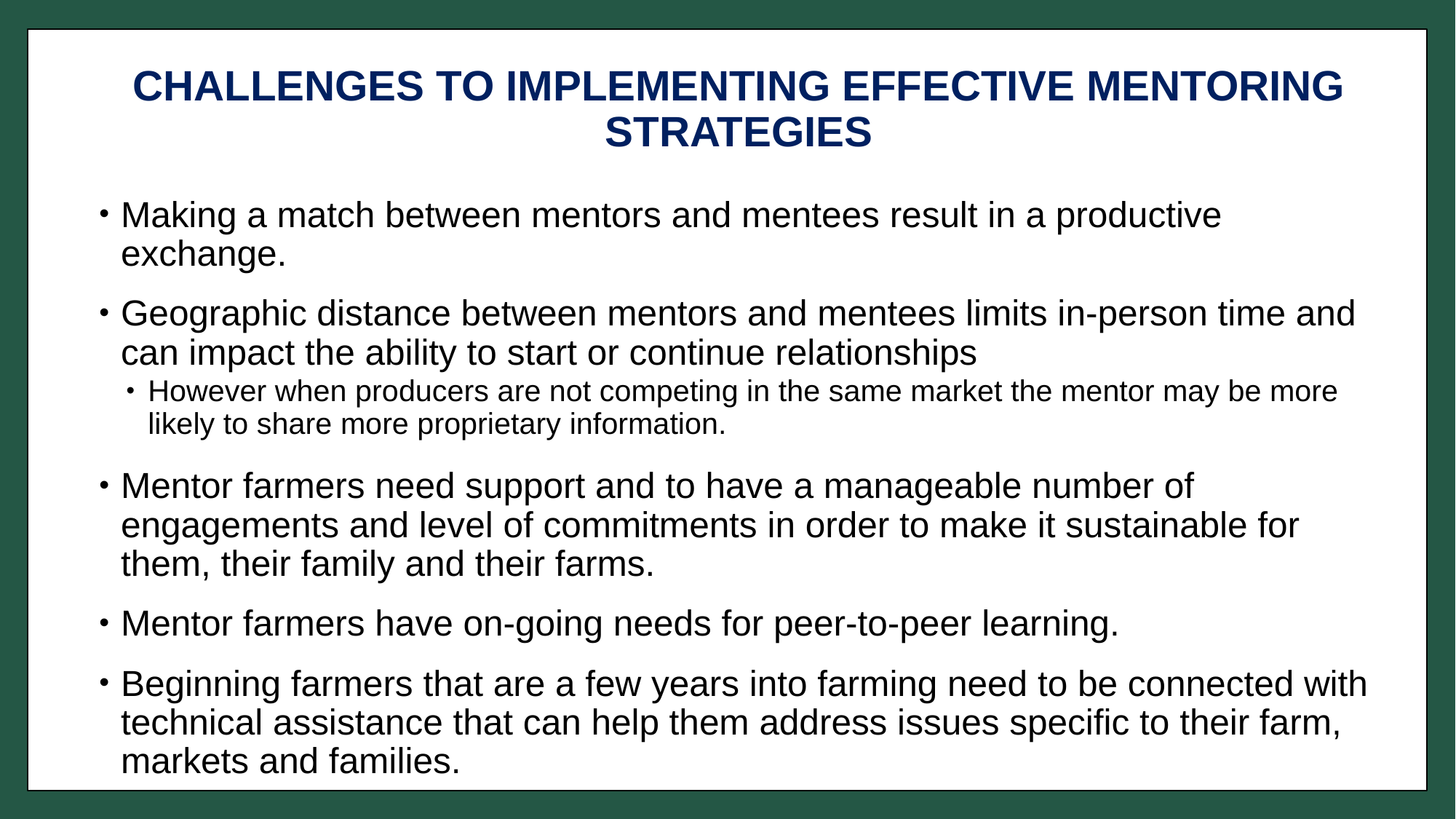

# CHALLENGES TO IMPLEMENTING EFFECTIVE MENTORING STRATEGIES
Making a match between mentors and mentees result in a productive exchange.
Geographic distance between mentors and mentees limits in-person time and can impact the ability to start or continue relationships
However when producers are not competing in the same market the mentor may be more likely to share more proprietary information.
Mentor farmers need support and to have a manageable number of engagements and level of commitments in order to make it sustainable for them, their family and their farms.
Mentor farmers have on-going needs for peer-to-peer learning.
Beginning farmers that are a few years into farming need to be connected with technical assistance that can help them address issues specific to their farm, markets and families.